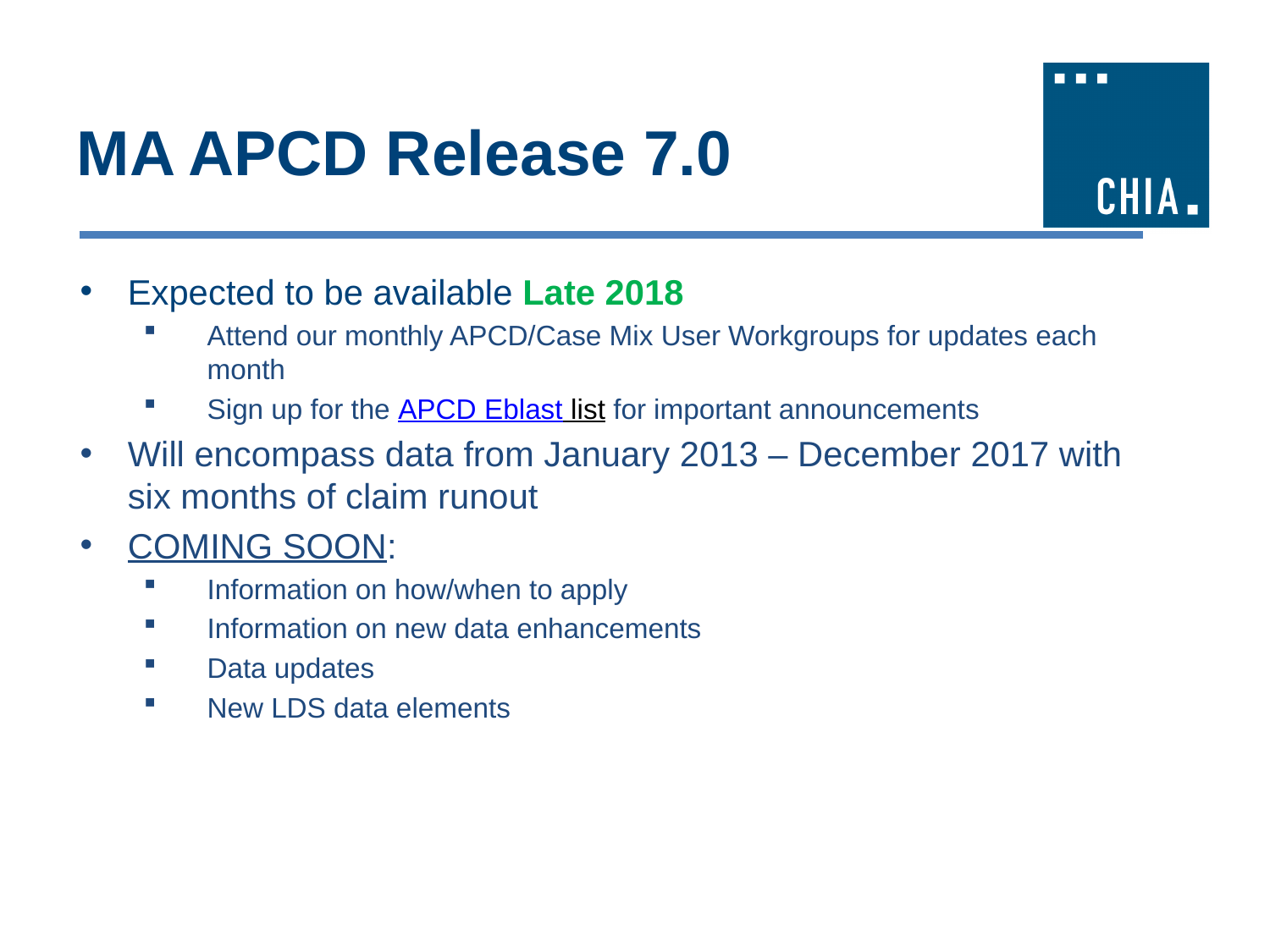

# MA APCD Release 7.0
Expected to be available Late 2018
Attend our monthly APCD/Case Mix User Workgroups for updates each month
Sign up for the APCD Eblast list for important announcements
Will encompass data from January 2013 – December 2017 with six months of claim runout
COMING SOON:
Information on how/when to apply
Information on new data enhancements
Data updates
New LDS data elements